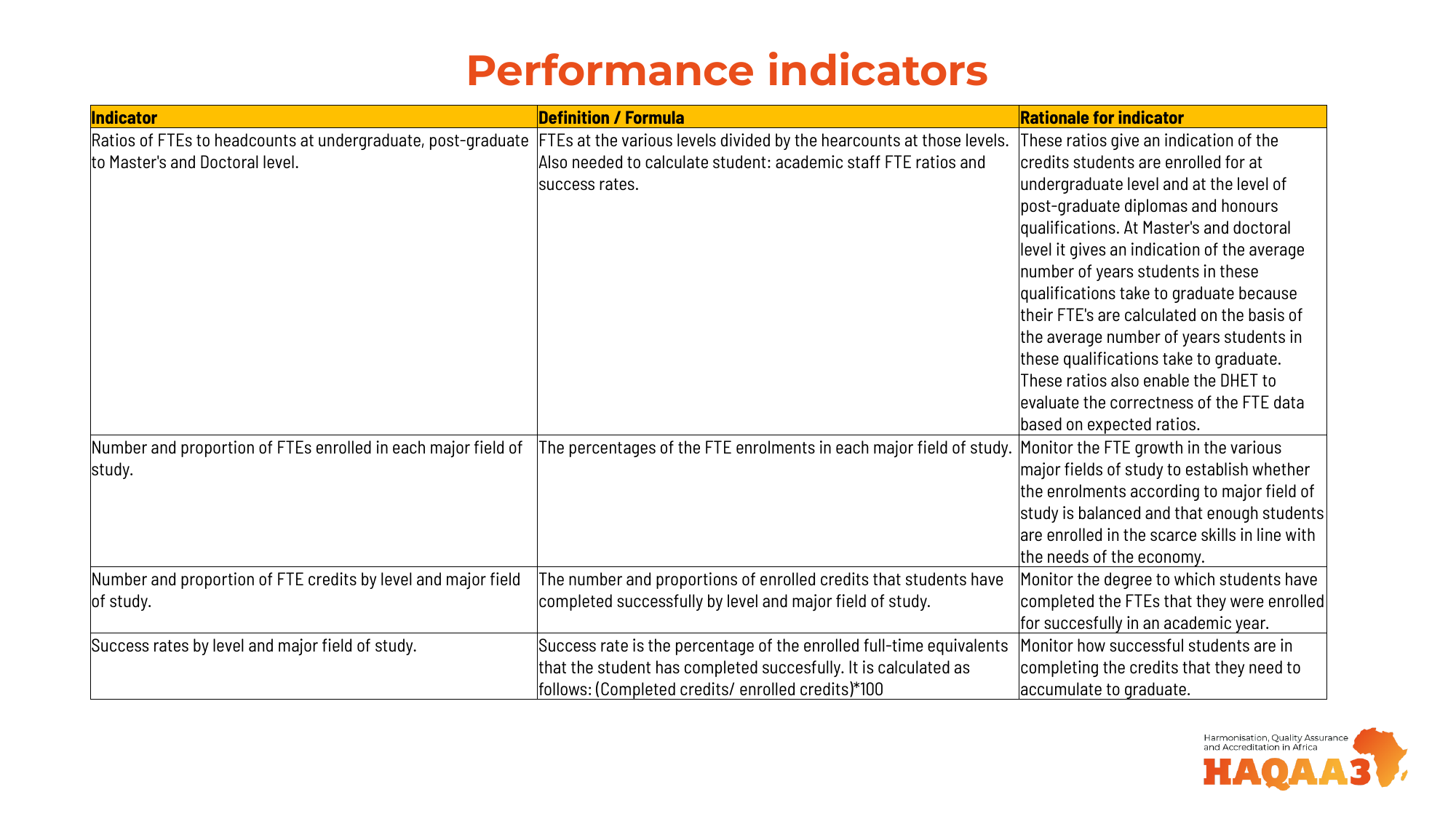

# Performance indicators

| Indicator | Definition / Formula | Rationale for indicator |
| --- | --- | --- |
| Ratios of FTEs to headcounts at undergraduate, post-graduate to Master's and Doctoral level. | FTEs at the various levels divided by the hearcounts at those levels. Also needed to calculate student: academic staff FTE ratios and success rates. | These ratios give an indication of the credits students are enrolled for at undergraduate level and at the level of post-graduate diplomas and honours qualifications. At Master's and doctoral level it gives an indication of the average number of years students in these qualifications take to graduate because their FTE's are calculated on the basis of the average number of years students in these qualifications take to graduate. These ratios also enable the DHET to evaluate the correctness of the FTE data based on expected ratios. |
| Number and proportion of FTEs enrolled in each major field of study. | The percentages of the FTE enrolments in each major field of study. | Monitor the FTE growth in the various major fields of study to establish whether the enrolments according to major field of study is balanced and that enough students are enrolled in the scarce skills in line with the needs of the economy. |
| Number and proportion of FTE credits by level and major field of study. | The number and proportions of enrolled credits that students have completed successfully by level and major field of study. | Monitor the degree to which students have completed the FTEs that they were enrolled for succesfully in an academic year. |
| Success rates by level and major field of study. | Success rate is the percentage of the enrolled full-time equivalents that the student has completed succesfully. It is calculated as follows: (Completed credits/ enrolled credits)\*100 | Monitor how successful students are in completing the credits that they need to accumulate to graduate. |